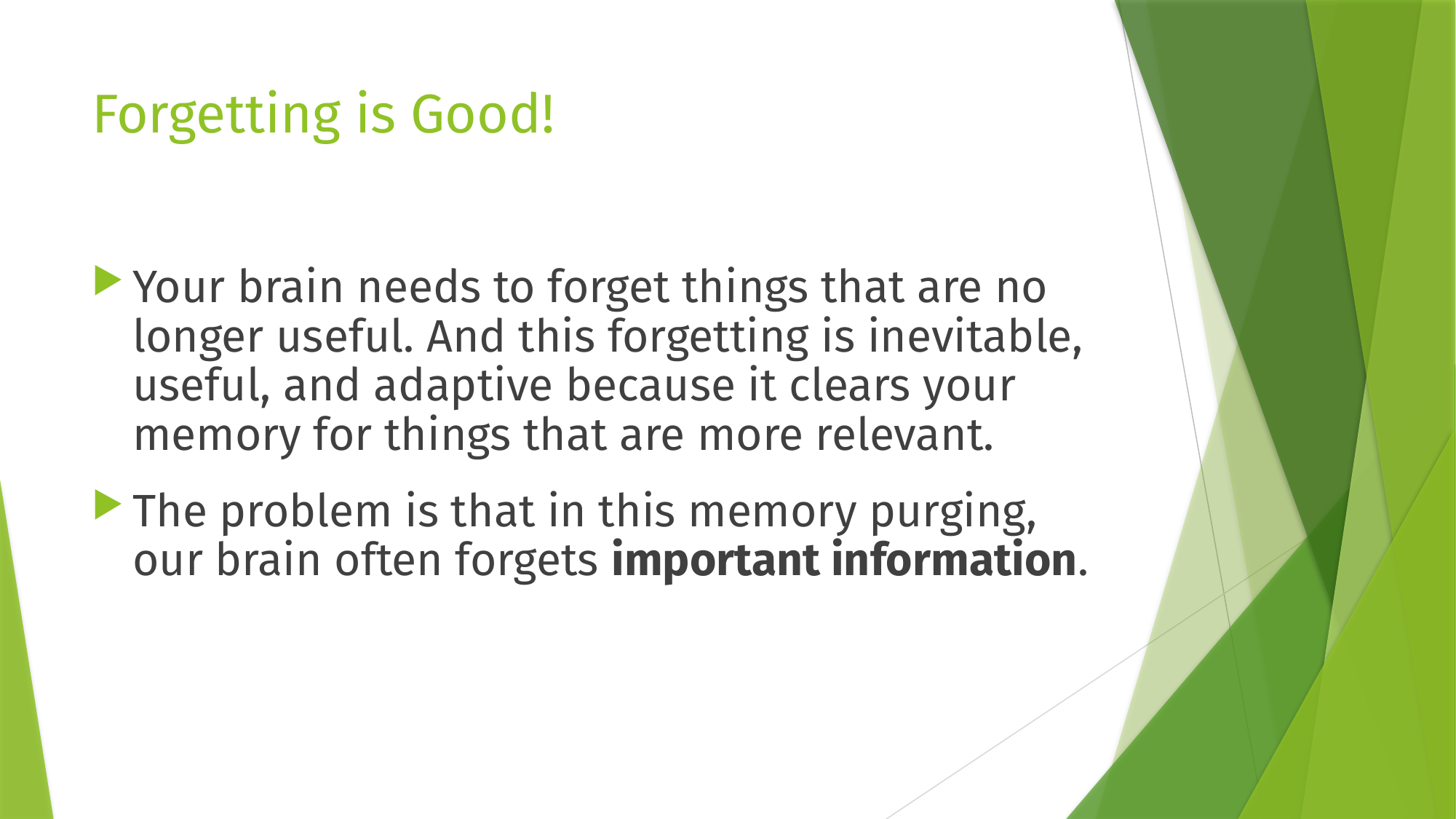

# Forgetting is Good!
Your brain needs to forget things that are no longer useful. And this forgetting is inevitable, useful, and adaptive because it clears your memory for things that are more relevant.
The problem is that in this memory purging, our brain often forgets important information.